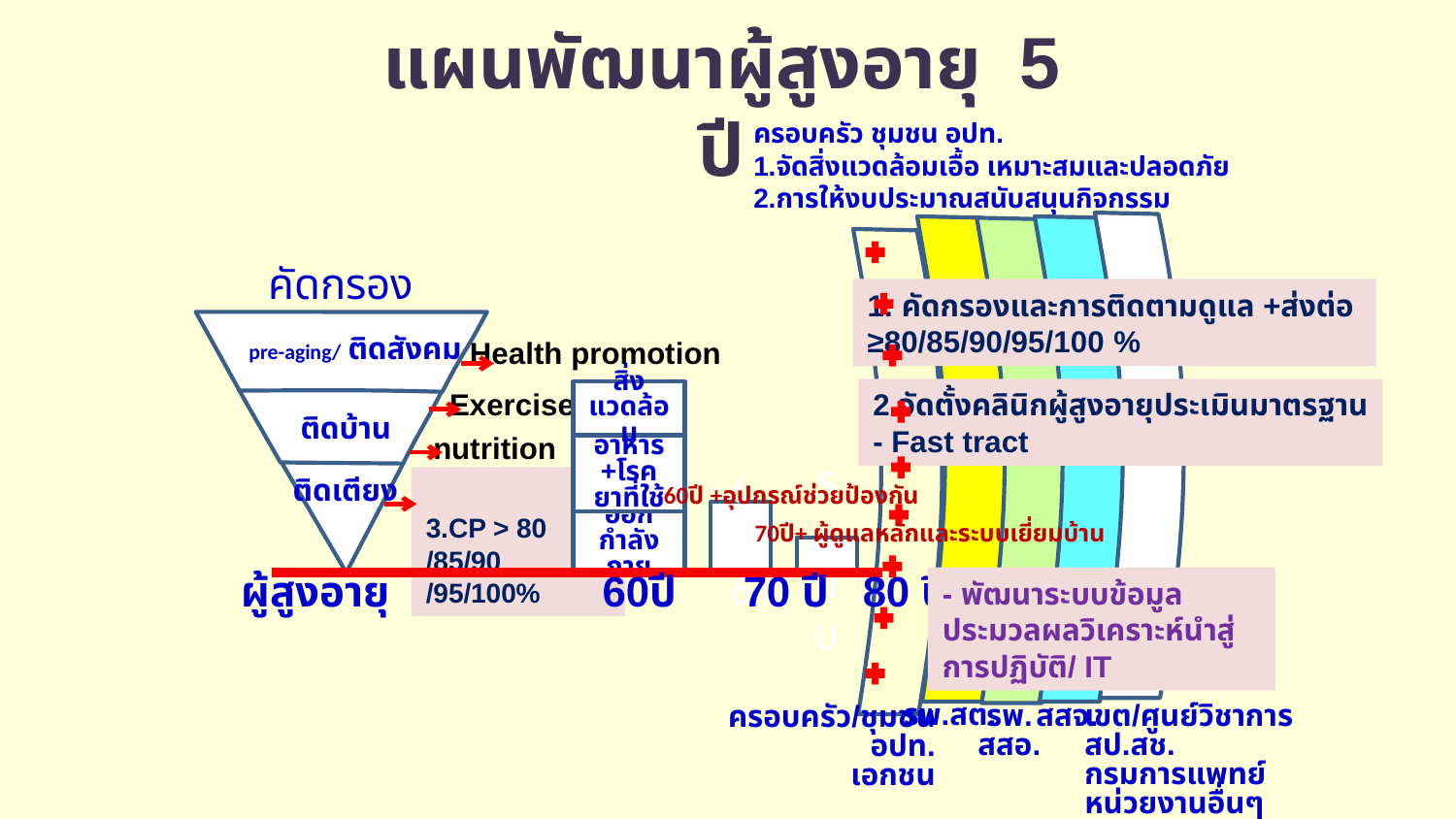

แผนพัฒนาผู้สูงอายุ  5 ปี
ครอบครัว ชุมชน อปท.
1.จัดสิ่งแวดล้อมเอื้อ เหมาะสมและปลอดภัย
2.การให้งบประมาณสนับสนุนกิจกรรม

คัดกรอง
1. คัดกรองและการติดตามดูแล +ส่งต่อ
≥80/85/90/95/100 %

pre-aging/ ติดสังคม
Health promotion

2.จัดตั้งคลินิกผู้สูงอายุประเมินมาตรฐาน
- Fast tract
Exercise
สิ่งแวดล้อม

ติดบ้าน
nutrition
อาหาร+โรค
ยาที่ใช้

ติดเตียง

3.CP > 80 /85/90
/95/100%
60ปี +อุปกรณ์ช่วยป้องกัน
606

70ปี+ ผู้ดูแลหลักและระบบเยี่ยมบ้าน
ออกกำลังกาย
ระบบ

ผู้สูงอายุ                   60ปี      70 ปี   80 ปี
- พัฒนาระบบข้อมูลประมวลผลวิเคราะห์นำสู่การปฏิบัติ/ IT

รพ.สต.
รพ.
สสอ.
สสจ.
เขต/ศูนย์วิชาการ
สป.สช.
กรมการแพทย์
หน่วยงานอื่นๆ
ครอบครัว/ชุมชน
อปท.
เอกชน